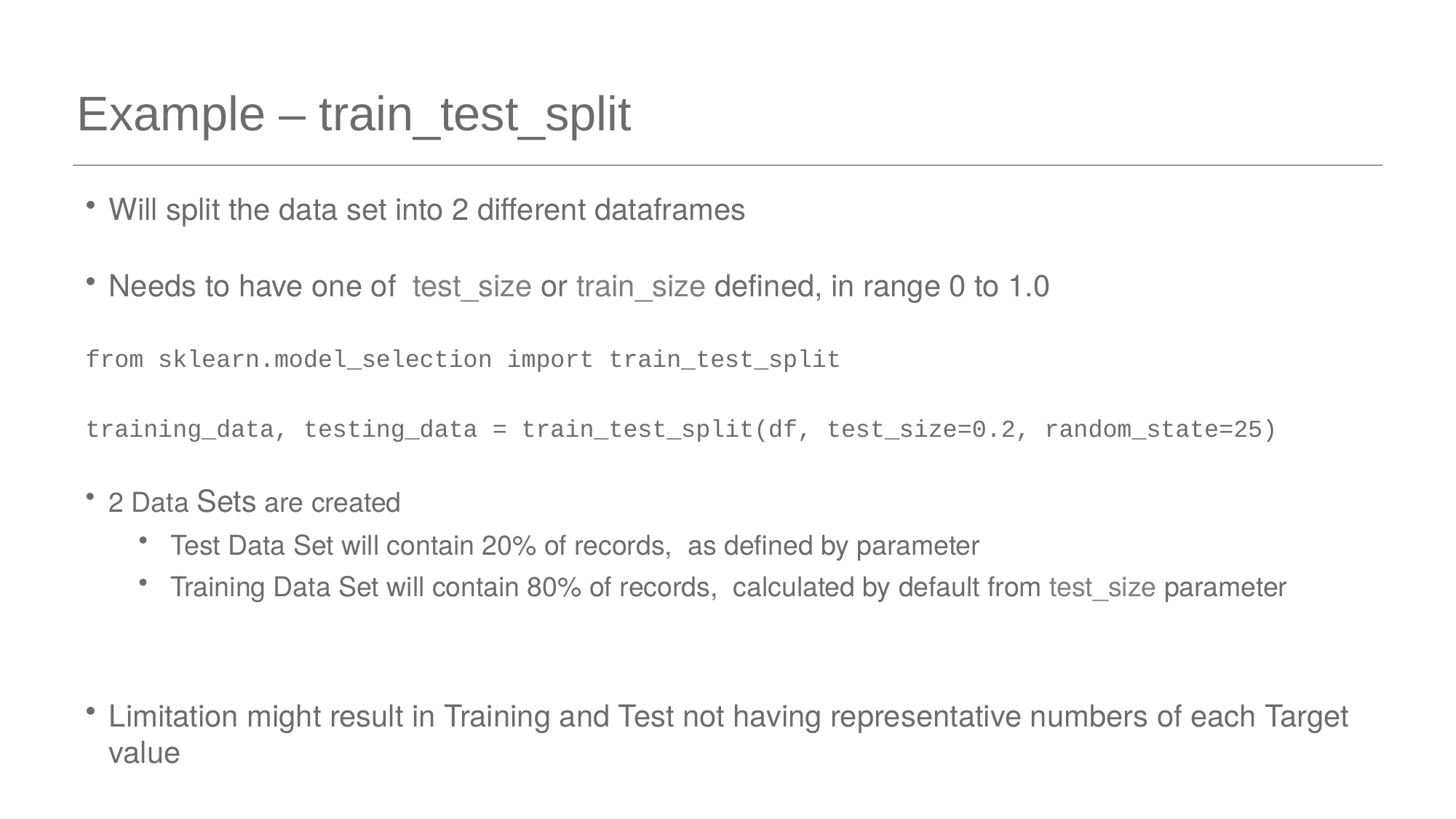

# Example – train_test_split
Will split the data set into 2 different dataframes
Needs to have one of  test_size or train_size defined, in range 0 to 1.0
from sklearn.model_selection import train_test_split
training_data, testing_data = train_test_split(df, test_size=0.2, random_state=25)
2 Data Sets are created
Test Data Set will contain 20% of records,  as defined by parameter
Training Data Set will contain 80% of records,  calculated by default from test_size parameter

Limitation might result in Training and Test not having representative numbers of each Target value